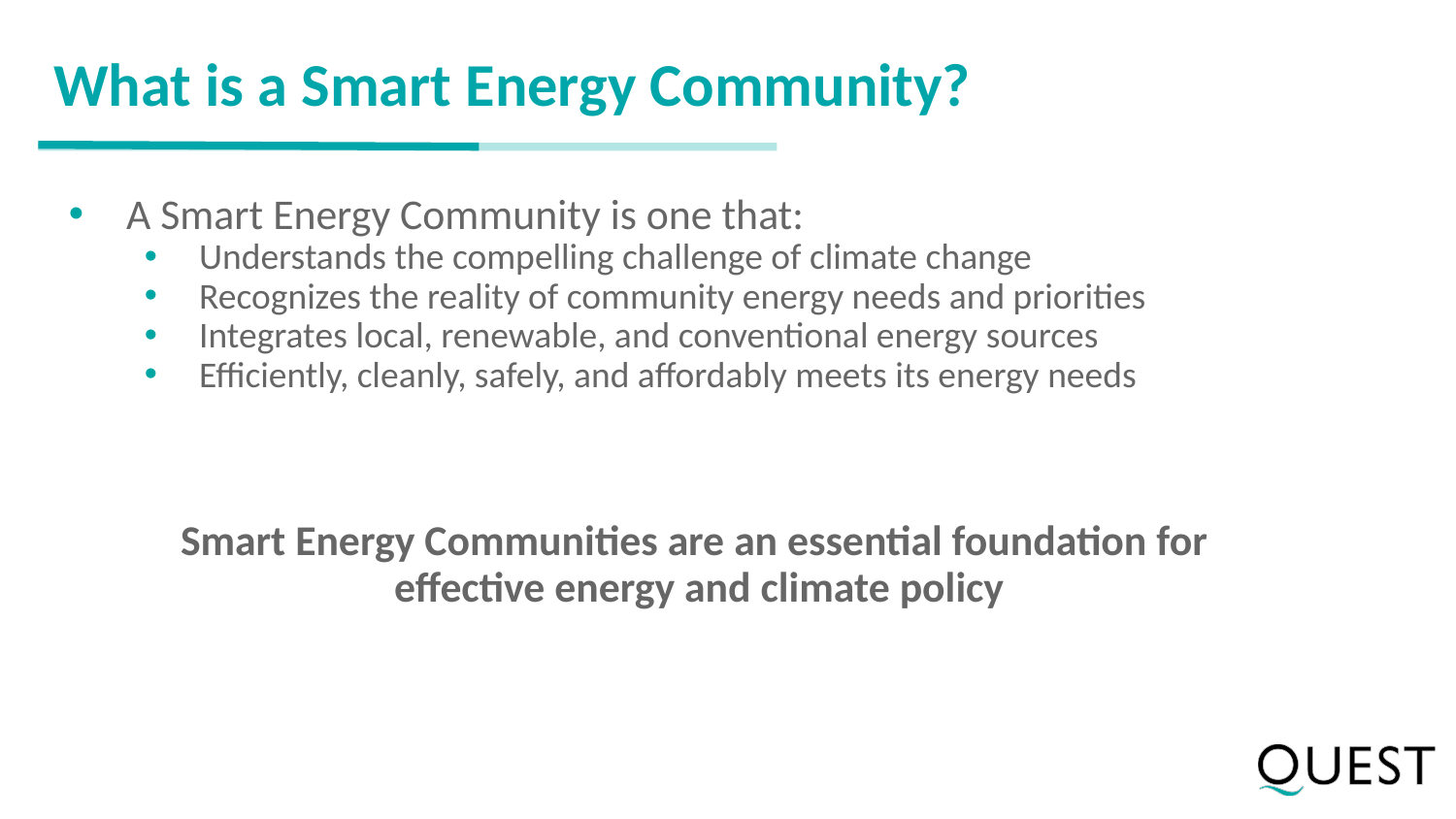

# What is a Smart Energy Community?
A Smart Energy Community is one that:
Understands the compelling challenge of climate change
Recognizes the reality of community energy needs and priorities
Integrates local, renewable, and conventional energy sources
Efficiently, cleanly, safely, and affordably meets its energy needs

Smart Energy Communities are an essential foundation for
effective energy and climate policy